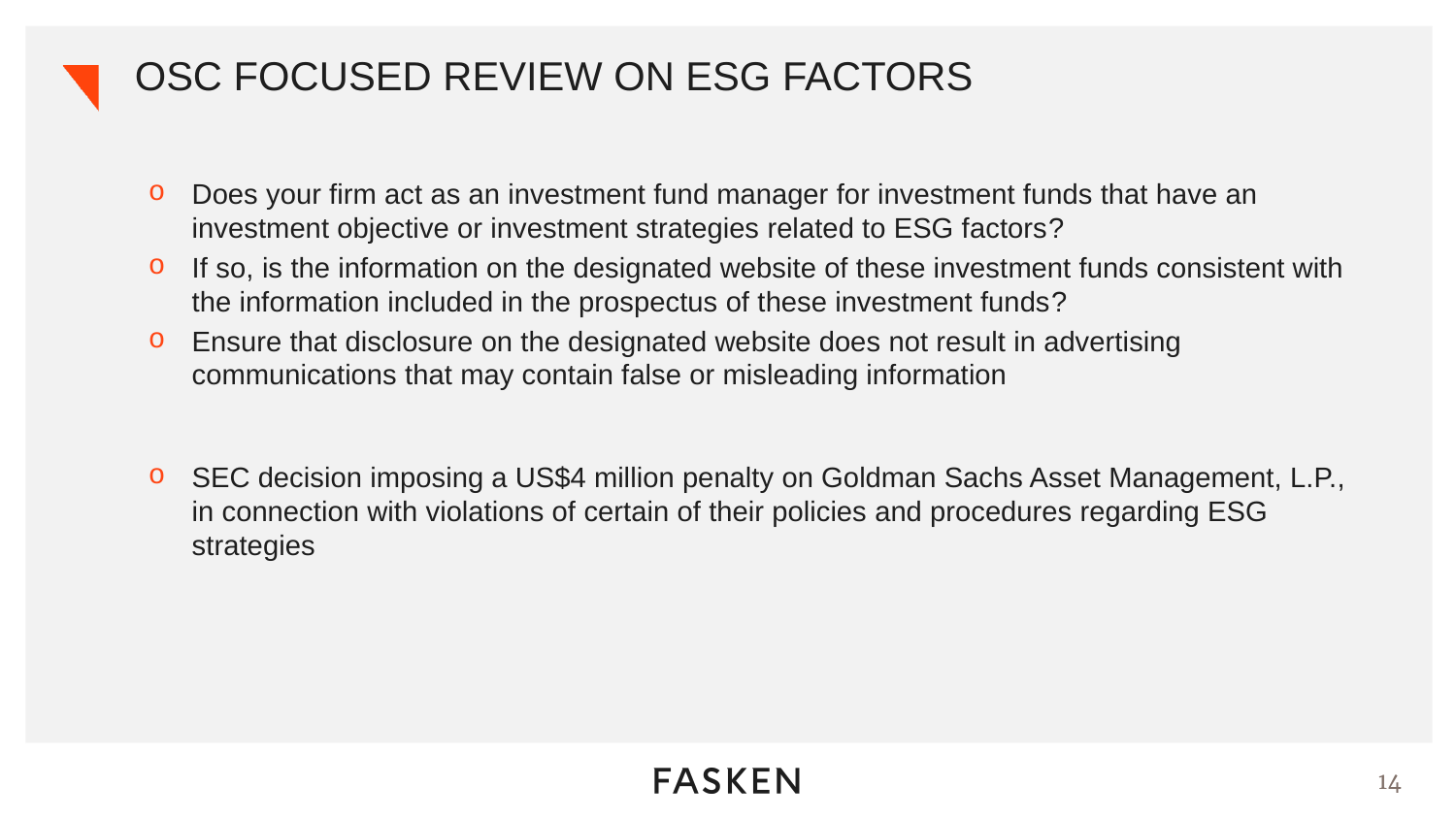

# OSC FOCUSED REVIEW ON ESG FACTORS
Does your firm act as an investment fund manager for investment funds that have an investment objective or investment strategies related to ESG factors?
If so, is the information on the designated website of these investment funds consistent with the information included in the prospectus of these investment funds?
Ensure that disclosure on the designated website does not result in advertising communications that may contain false or misleading information

SEC decision imposing a US$4 million penalty on Goldman Sachs Asset Management, L.P., in connection with violations of certain of their policies and procedures regarding ESG strategies
14